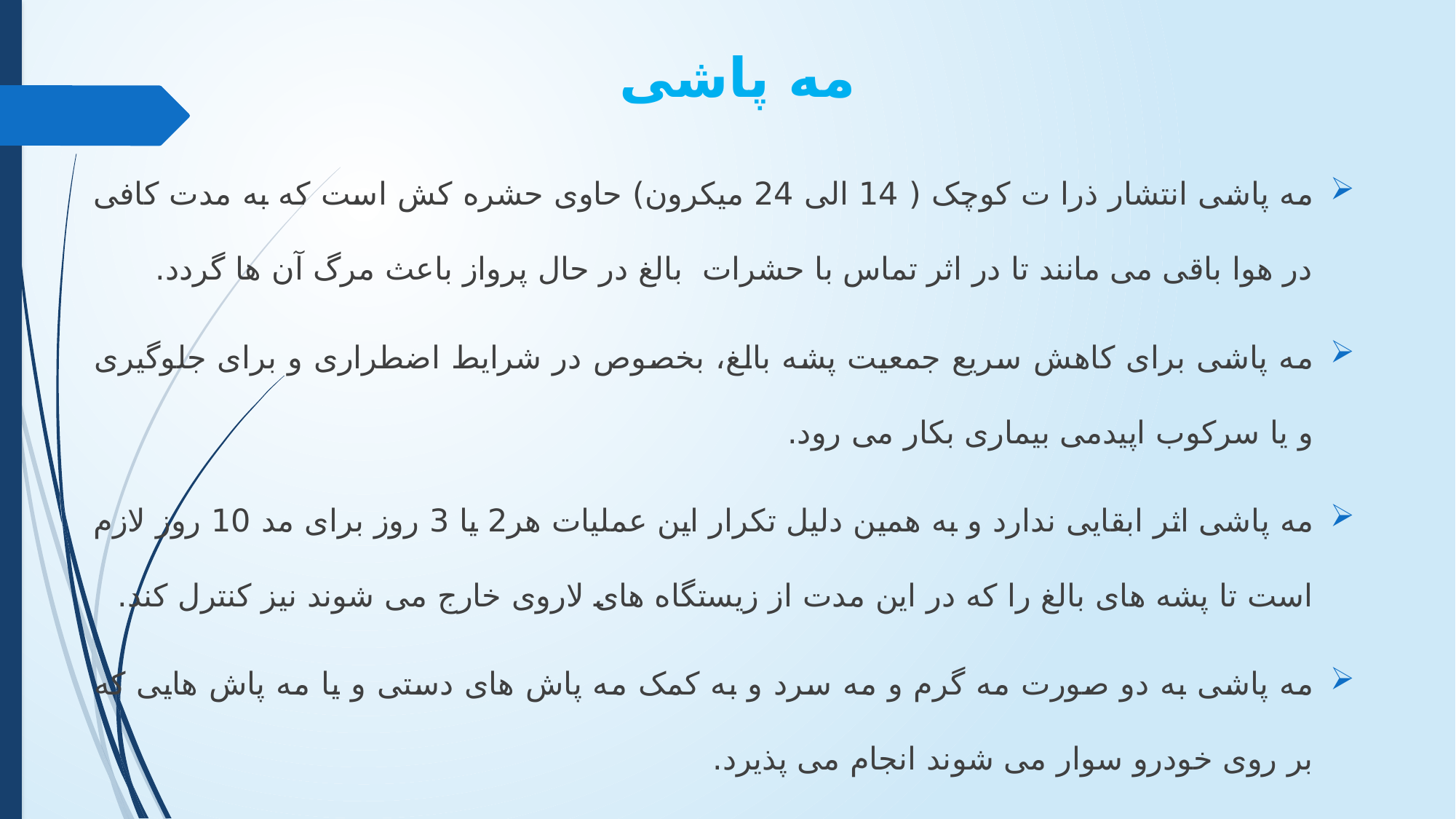

# مه پاشی
مه پاشی انتشار ذرا ت کوچک ( 14 الی 24 میکرون) حاوی حشره کش است که به مدت کافی در هوا باقی می مانند تا در اثر تماس با حشرات  بالغ در حال پرواز باعث مرگ آن ها گردد.
مه پاشی برای کاهش سریع جمعیت پشه بالغ، بخصوص در شرایط اضطراری و برای جلوگیری و یا سرکوب اپیدمی بیماری بکار می رود.
مه پاشی اثر ابقایی ندارد و به همین دلیل تکرار این عملیات هر2 یا 3 روز برای مد 10 روز لازم است تا پشه های بالغ را که در این مدت از زیستگاه های لاروی خارج می شوند نیز کنترل کند.
مه پاشی به دو صورت مه گرم و مه سرد و به کمک مه پاش های دستی و یا مه پاش هایی که بر روی خودرو سوار می شوند انجام می پذیرد.